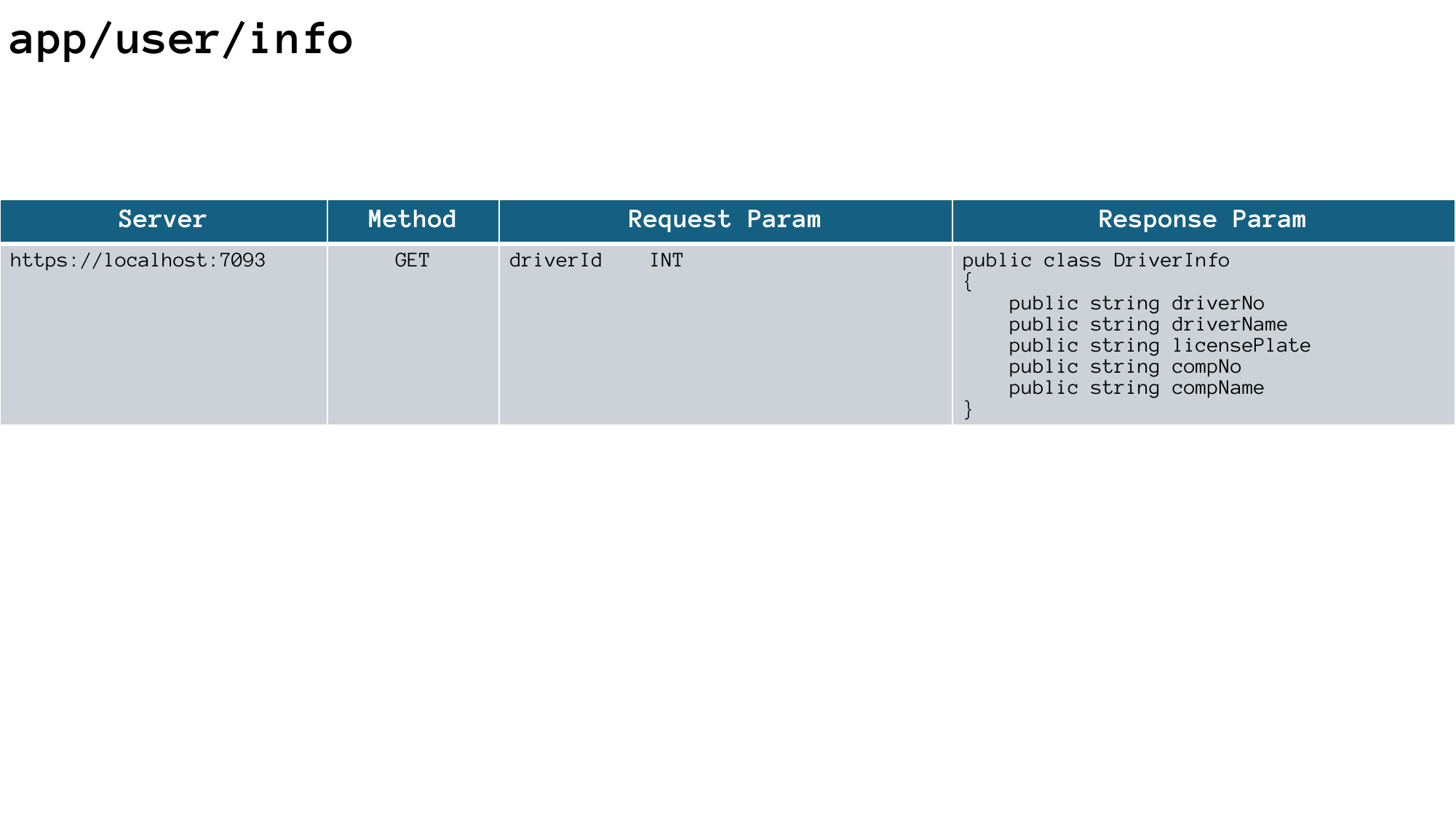

app/user/info
| Server | Method | Request Param | Response Param |
| --- | --- | --- | --- |
| https://localhost:7093 | GET | driverId INT | public class DriverInfo { public string driverNo public string driverName public string licensePlate public string compNo public string compName } |